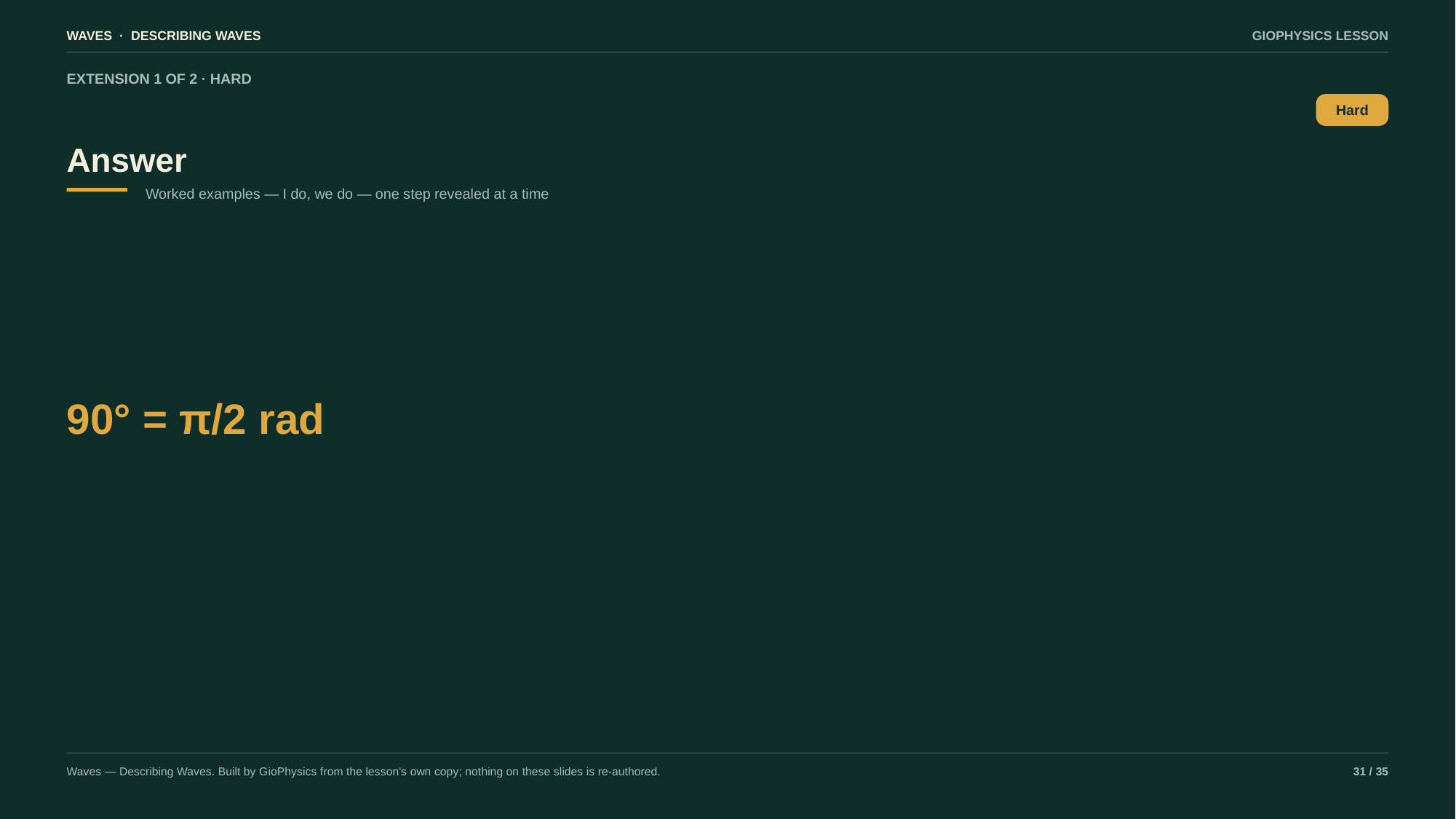

WAVES  ·  DESCRIBING WAVES
GIOPHYSICS LESSON

EXTENSION 1 OF 2 · HARD
Answer

Hard
Worked examples — I do, we do — one step revealed at a time

90° = π/2 rad

Waves — Describing Waves. Built by GioPhysics from the lesson's own copy; nothing on these slides is re-authored.
31 / 35